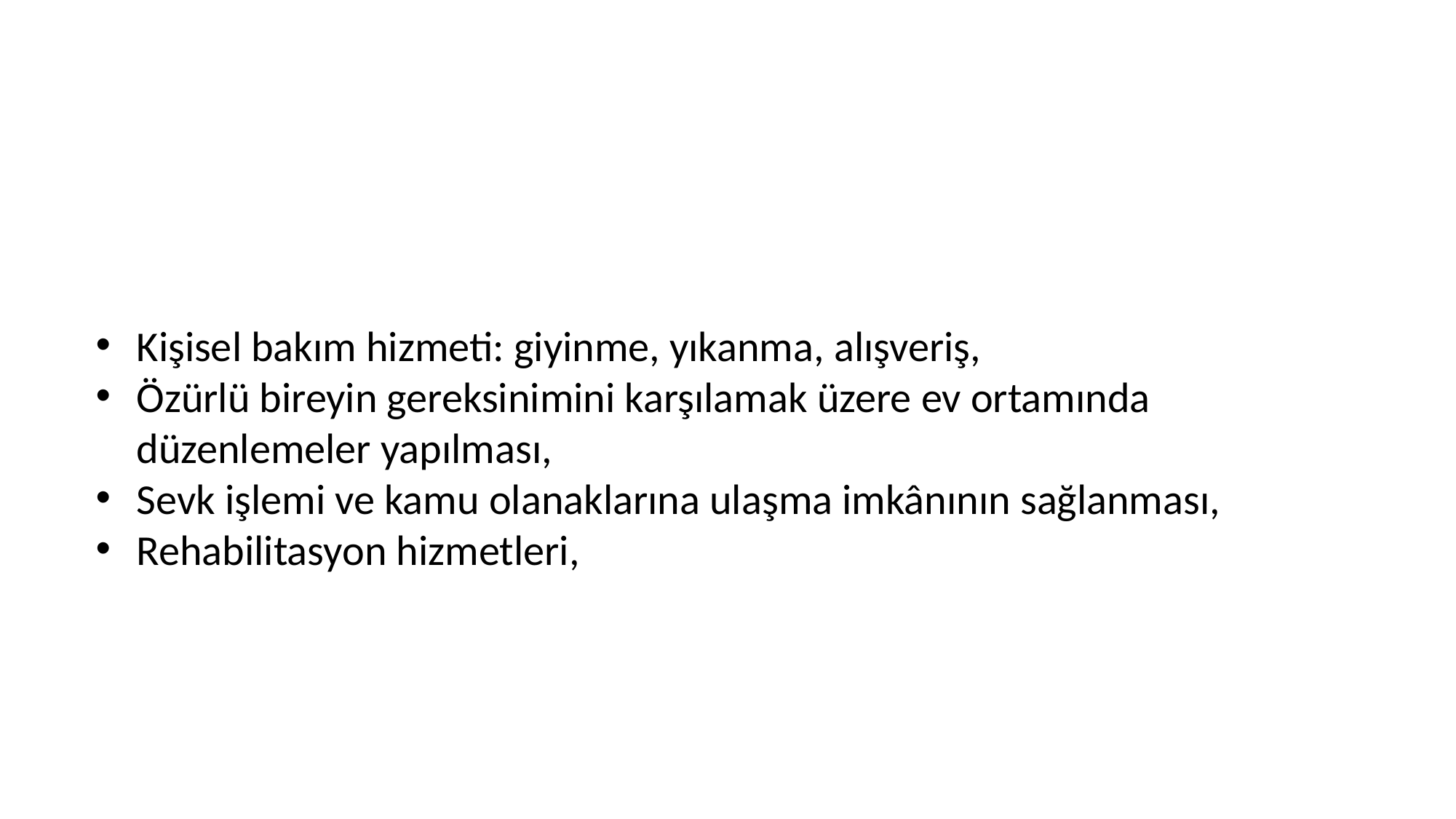

#

Kişisel bakım hizmeti: giyinme, yıkanma, alışveriş,
Özürlü bireyin gereksinimini karşılamak üzere ev ortamında düzenlemeler yapılması,
Sevk işlemi ve kamu olanaklarına ulaşma imkânının sağlanması,
Rehabilitasyon hizmetleri,